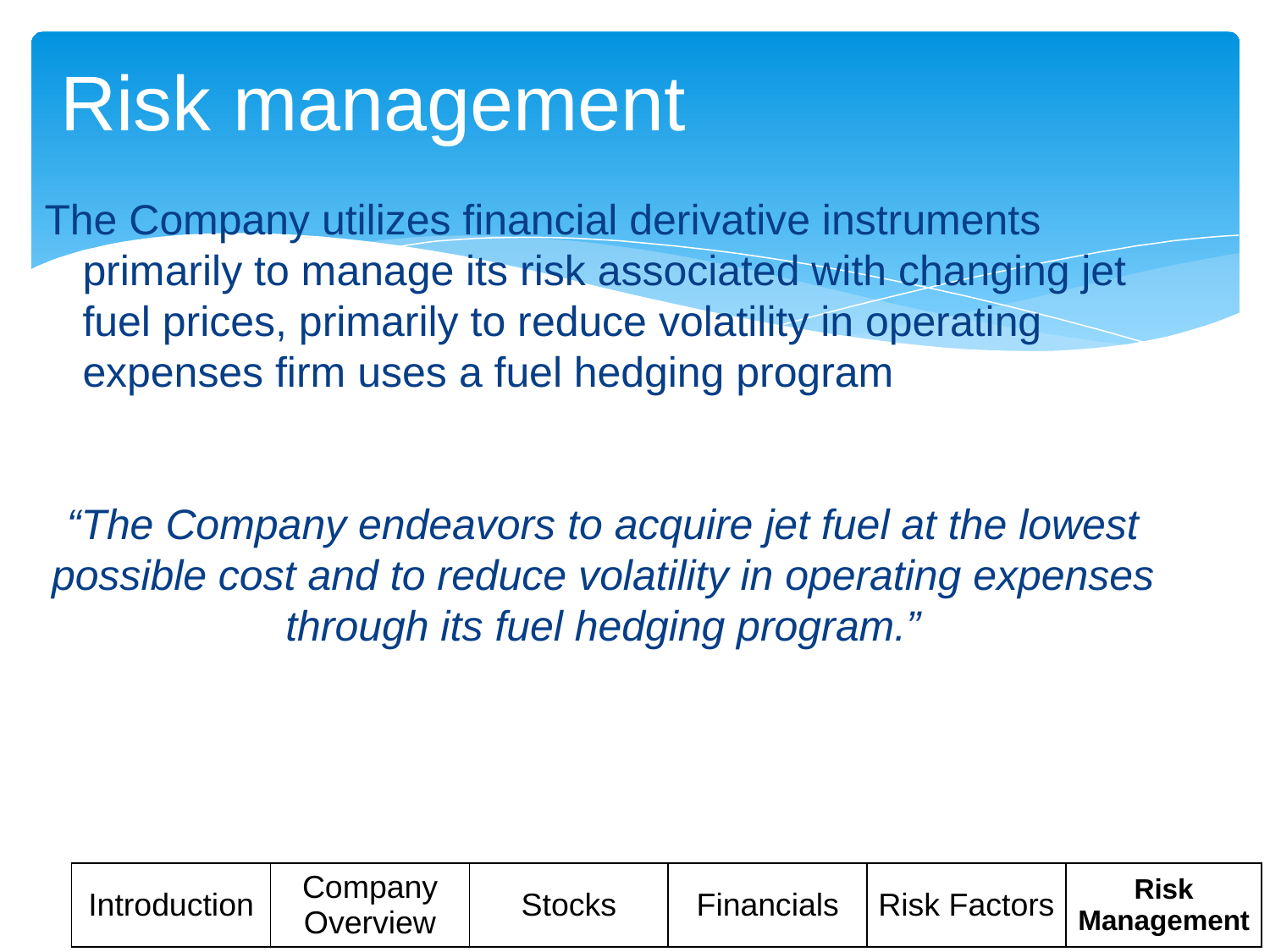

# Risk management
The Company utilizes financial derivative instruments primarily to manage its risk associated with changing jet fuel prices, primarily to reduce volatility in operating expenses firm uses a fuel hedging program

“The Company endeavors to acquire jet fuel at the lowest possible cost and to reduce volatility in operating expenses through its fuel hedging program.”